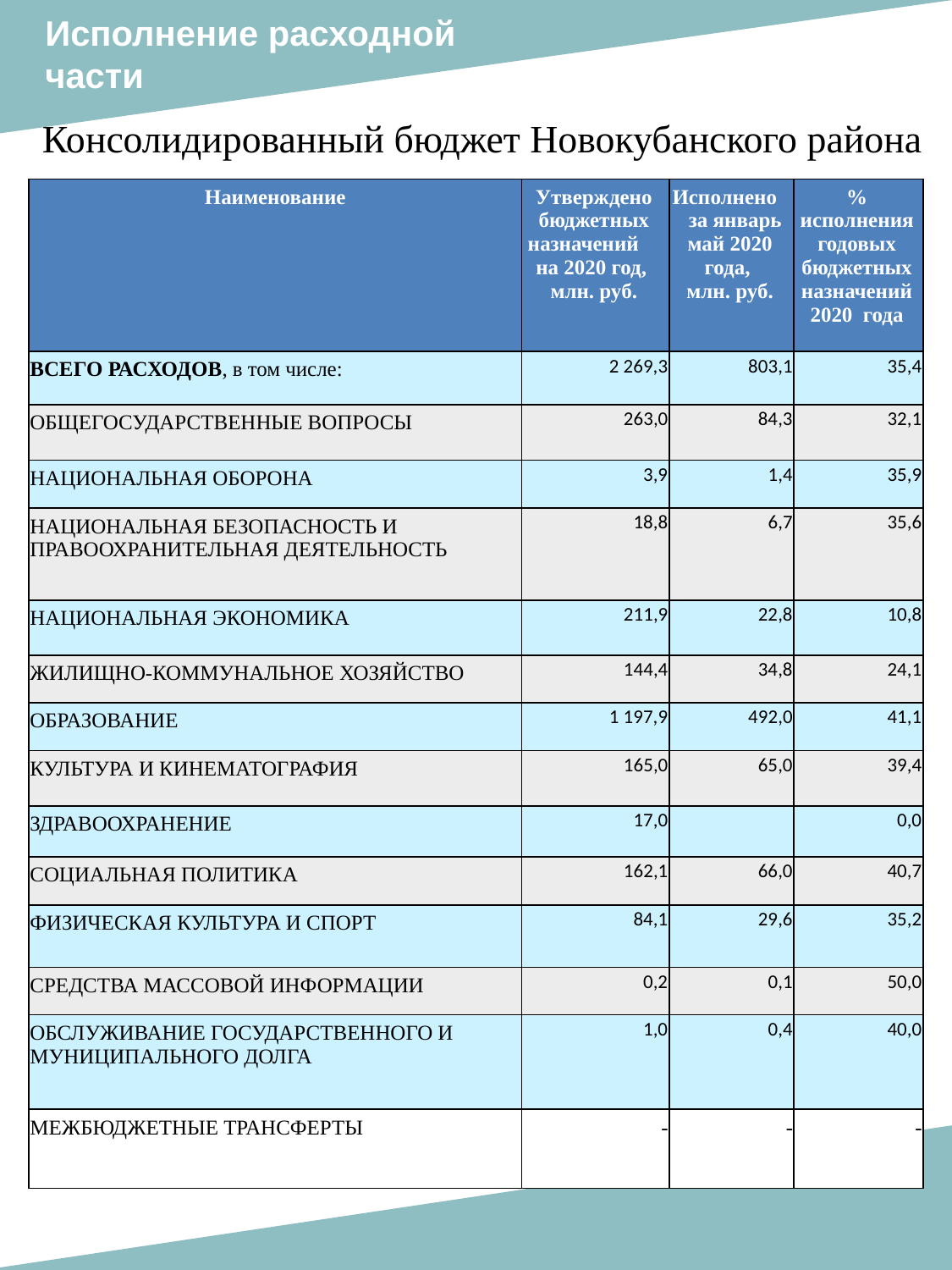

Исполнение расходной
части
Консолидированный бюджет Новокубанского района
| Наименование | Утверждено бюджетных назначений на 2020 год, млн. руб. | Исполнено за январь май 2020 года, млн. руб. | % исполнения годовых бюджетных назначений 2020 года |
| --- | --- | --- | --- |
| ВСЕГО РАСХОДОВ, в том числе: | 2 269,3 | 803,1 | 35,4 |
| ОБЩЕГОСУДАРСТВЕННЫЕ ВОПРОСЫ | 263,0 | 84,3 | 32,1 |
| НАЦИОНАЛЬНАЯ ОБОРОНА | 3,9 | 1,4 | 35,9 |
| НАЦИОНАЛЬНАЯ БЕЗОПАСНОСТЬ И ПРАВООХРАНИТЕЛЬНАЯ ДЕЯТЕЛЬНОСТЬ | 18,8 | 6,7 | 35,6 |
| НАЦИОНАЛЬНАЯ ЭКОНОМИКА | 211,9 | 22,8 | 10,8 |
| ЖИЛИЩНО-КОММУНАЛЬНОЕ ХОЗЯЙСТВО | 144,4 | 34,8 | 24,1 |
| ОБРАЗОВАНИЕ | 1 197,9 | 492,0 | 41,1 |
| КУЛЬТУРА И КИНЕМАТОГРАФИЯ | 165,0 | 65,0 | 39,4 |
| ЗДРАВООХРАНЕНИЕ | 17,0 |  | 0,0 |
| СОЦИАЛЬНАЯ ПОЛИТИКА | 162,1 | 66,0 | 40,7 |
| ФИЗИЧЕСКАЯ КУЛЬТУРА И СПОРТ | 84,1 | 29,6 | 35,2 |
| СРЕДСТВА МАССОВОЙ ИНФОРМАЦИИ | 0,2 | 0,1 | 50,0 |
| ОБСЛУЖИВАНИЕ ГОСУДАРСТВЕННОГО И МУНИЦИПАЛЬНОГО ДОЛГА | 1,0 | 0,4 | 40,0 |
| МЕЖБЮДЖЕТНЫЕ ТРАНСФЕРТЫ | - | - | - |